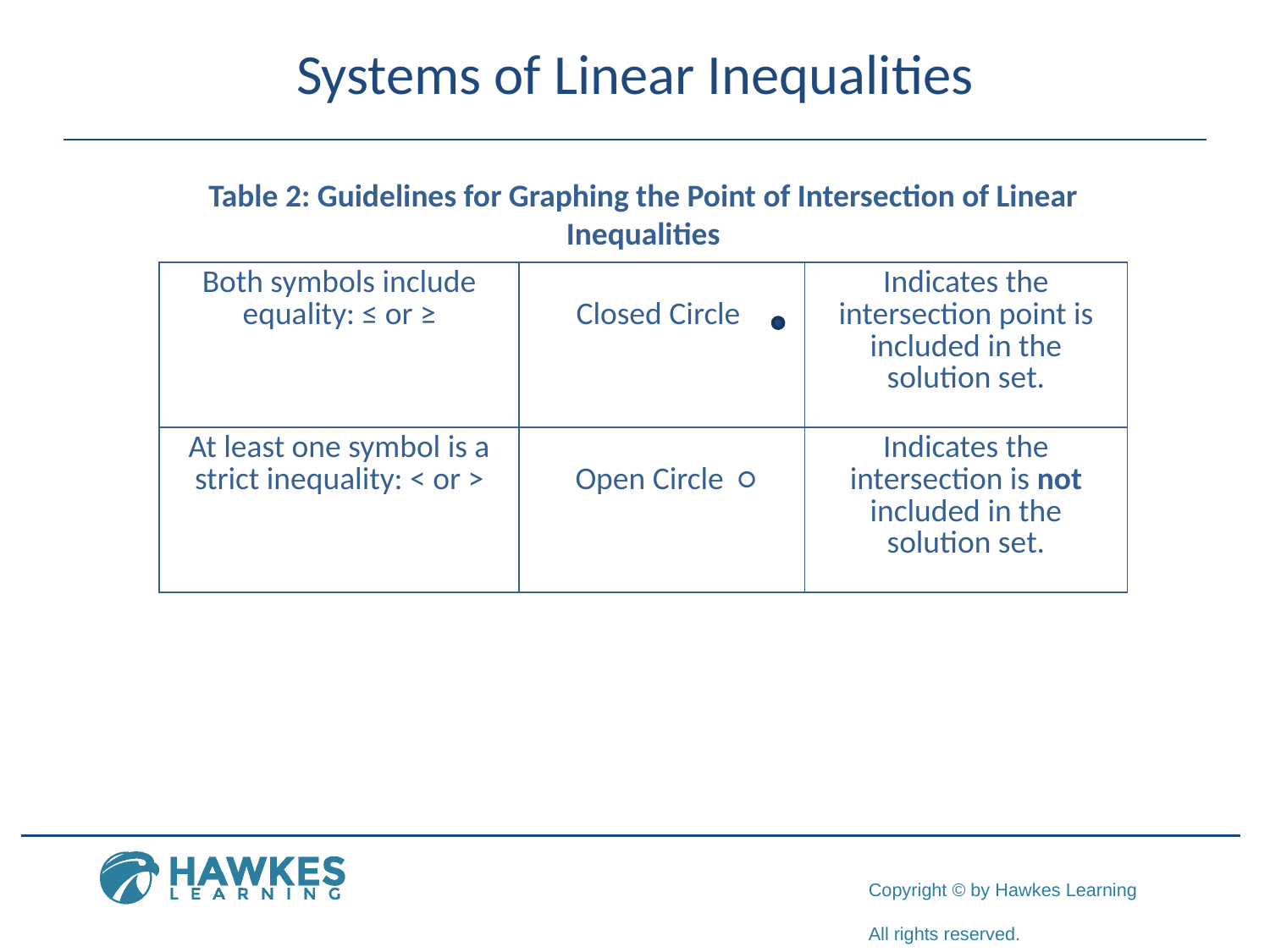

# Systems of Linear Inequalities
Table 2: Guidelines for Graphing the Point of Intersection of Linear Inequalities
| Both symbols include equality: ≤ or ≥ | Closed Circle | Indicates the intersection point is included in the solution set. |
| --- | --- | --- |
| At least one symbol is a strict inequality: < or > | Open Circle ○ | Indicates the intersection is not included in the solution set. |